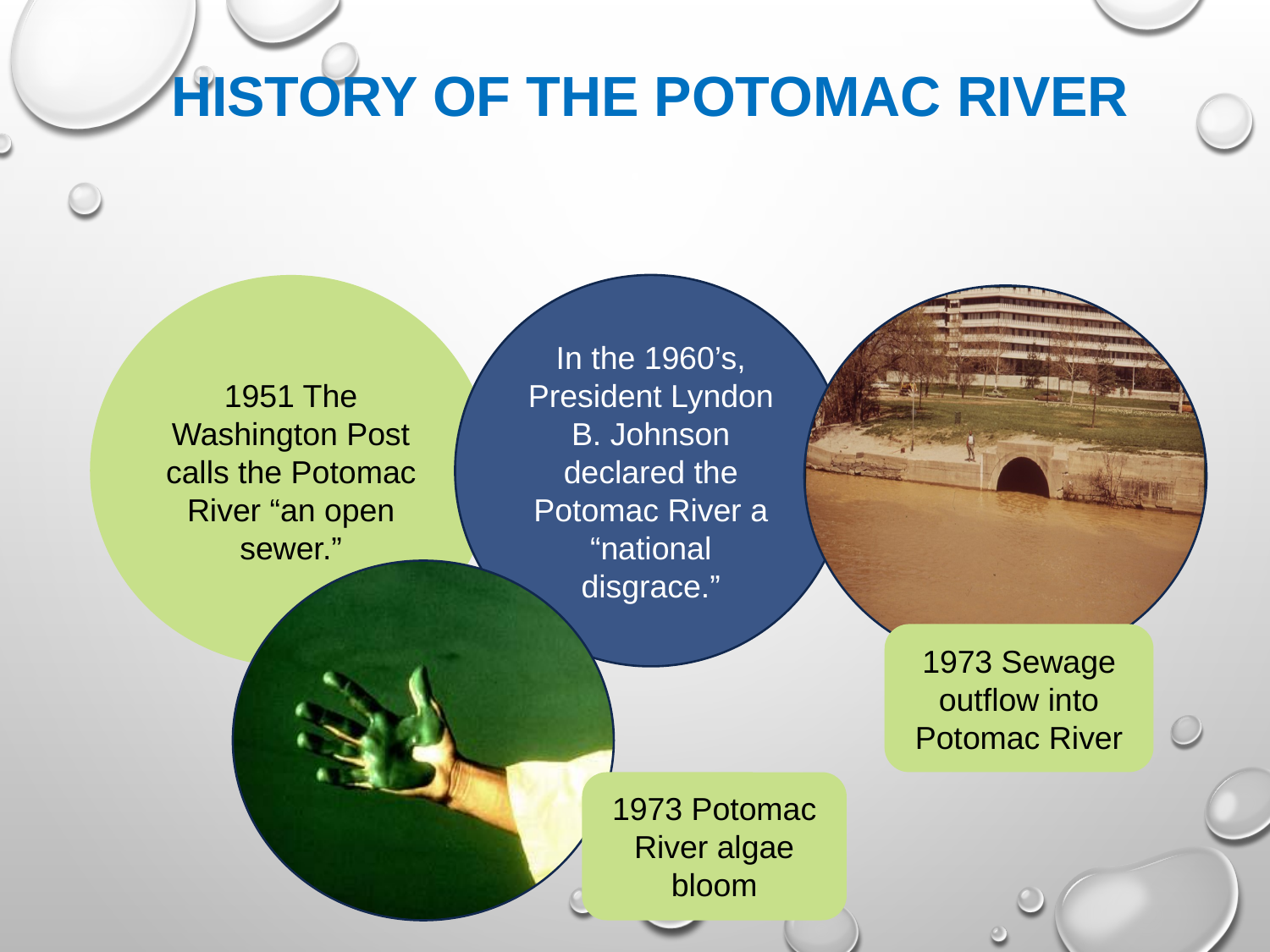

HISTORY OF THE POTOMAC RIVER
1951 The Washington Post calls the Potomac River “an open sewer.”
In the 1960’s, President Lyndon B. Johnson declared the Potomac River a “national disgrace.”

1973 Sewage outflow into Potomac River
1973 Potomac River algae bloom